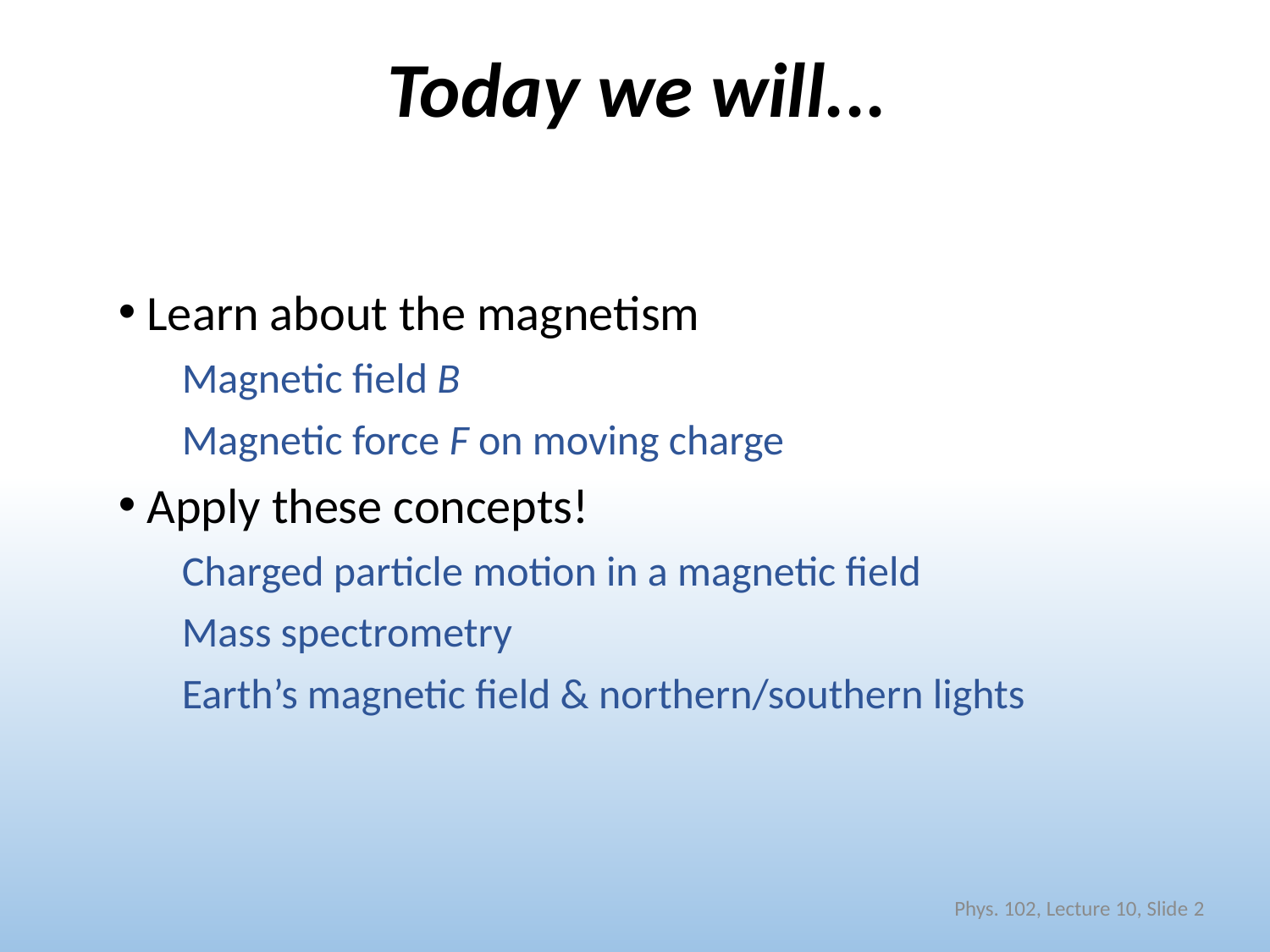

# Today we will...
 Learn about the magnetism
Magnetic field B
Magnetic force F on moving charge
 Apply these concepts!
Charged particle motion in a magnetic field
Mass spectrometry
Earth’s magnetic field & northern/southern lights
Phys. 102, Lecture 10, Slide 2